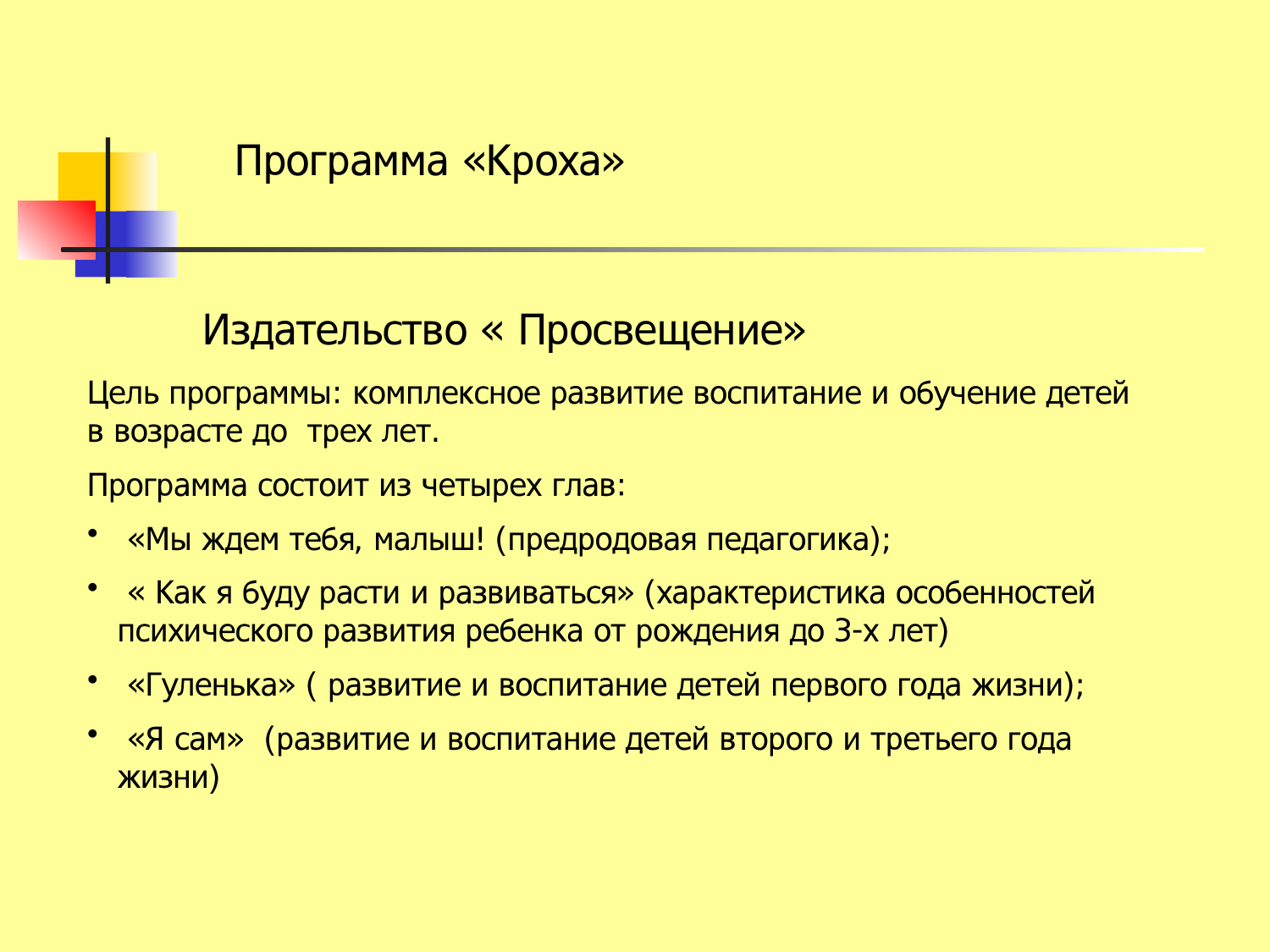

Программа «Кроха»
Издательство « Просвещение»
Цель программы: комплексное развитие воспитание и обучение детей в возрасте до  трех лет.
Программа состоит из четырех глав:
 «Мы ждем тебя, малыш! (предродовая педагогика);
 « Как я буду расти и развиваться» (характеристика особенностей психического развития ребенка от рождения до 3-х лет)
 «Гуленька» ( развитие и воспитание детей первого года жизни);
 «Я сам»  (развитие и воспитание детей второго и третьего года жизни)